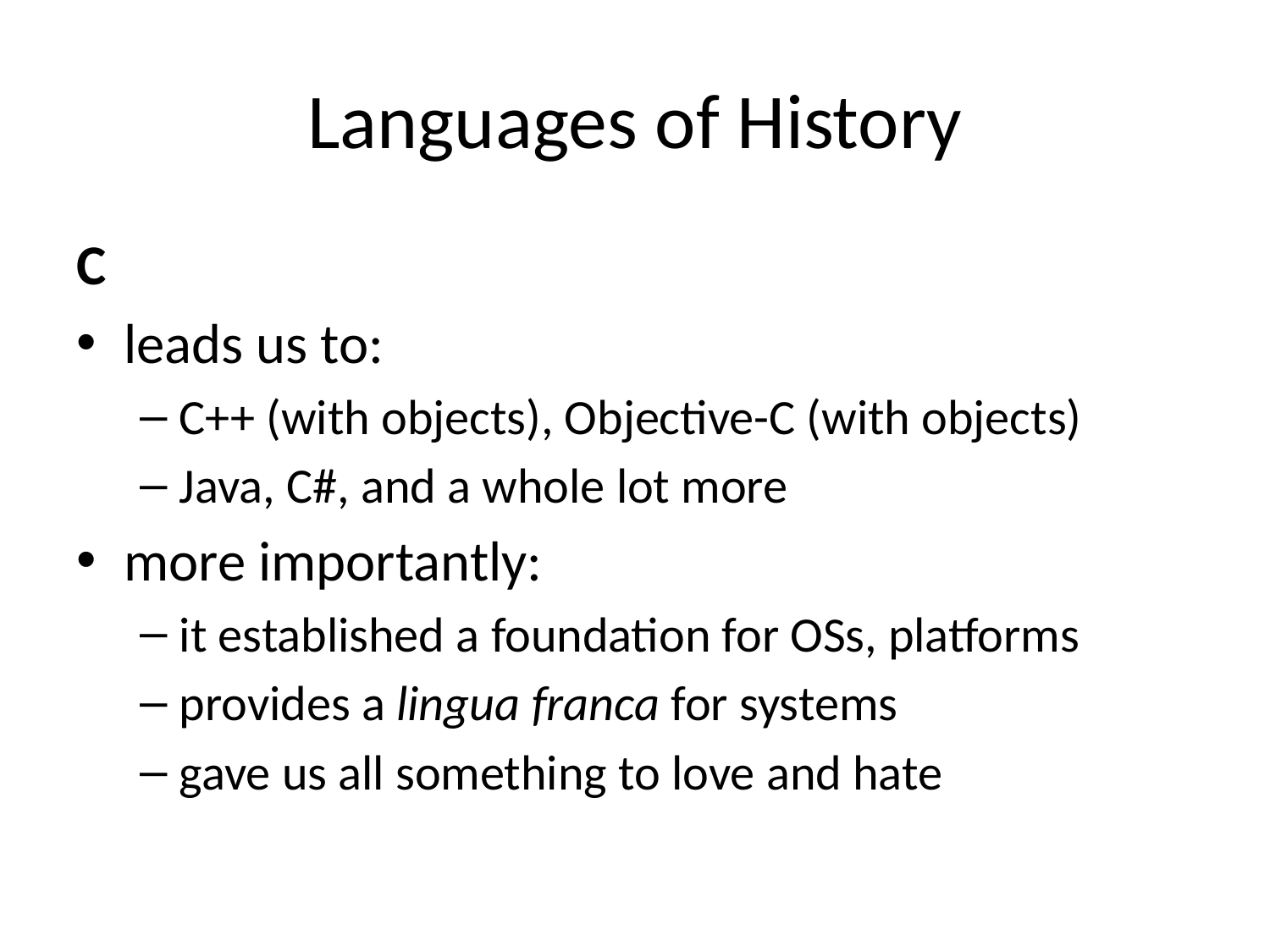

# Languages of History
C
leads us to:
C++ (with objects), Objective-C (with objects)
Java, C#, and a whole lot more
more importantly:
it established a foundation for OSs, platforms
provides a lingua franca for systems
gave us all something to love and hate